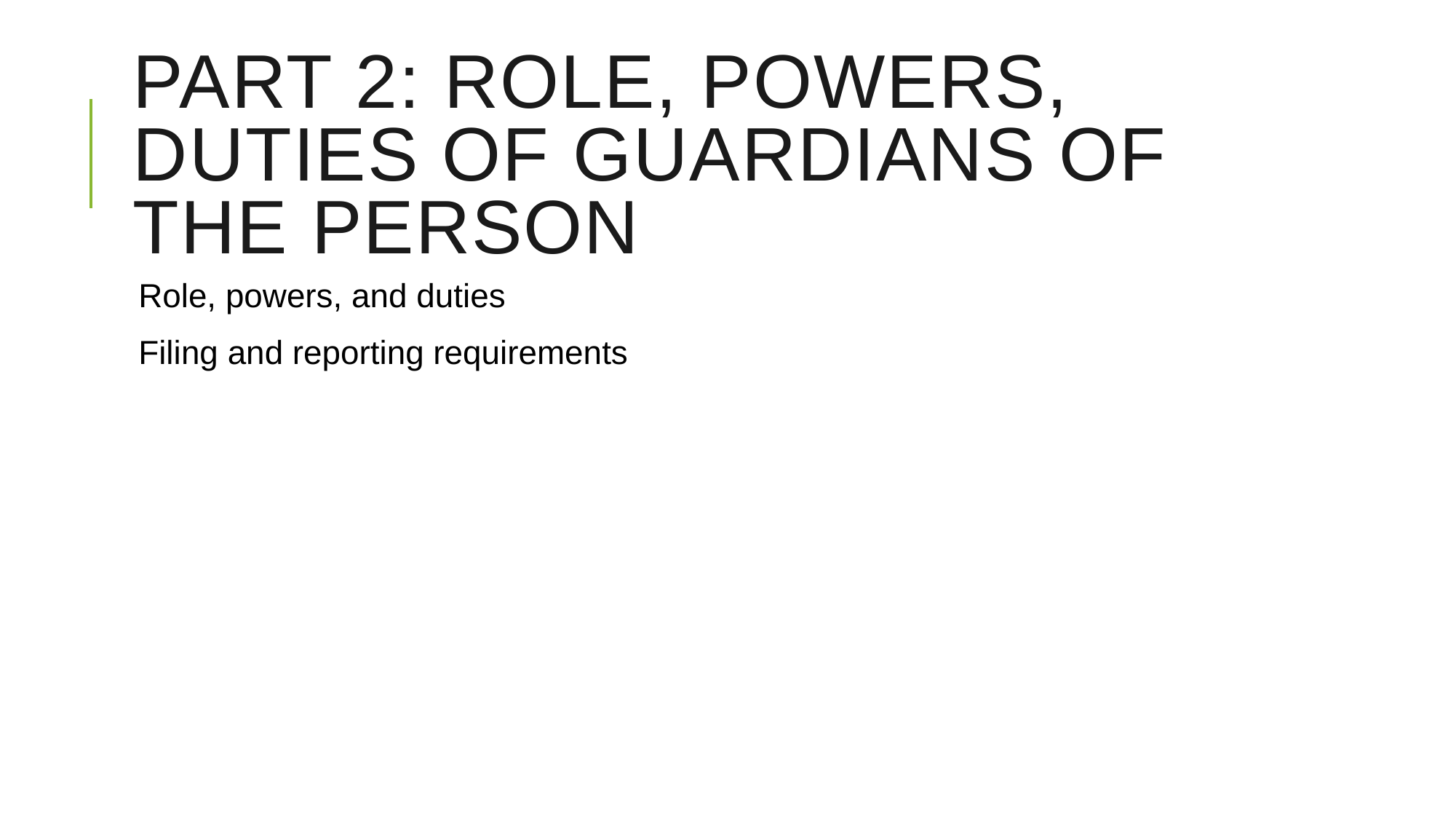

# Part 2: Role, Powers, Duties of Guardians of the Person
Role, powers, and duties
Filing and reporting requirements